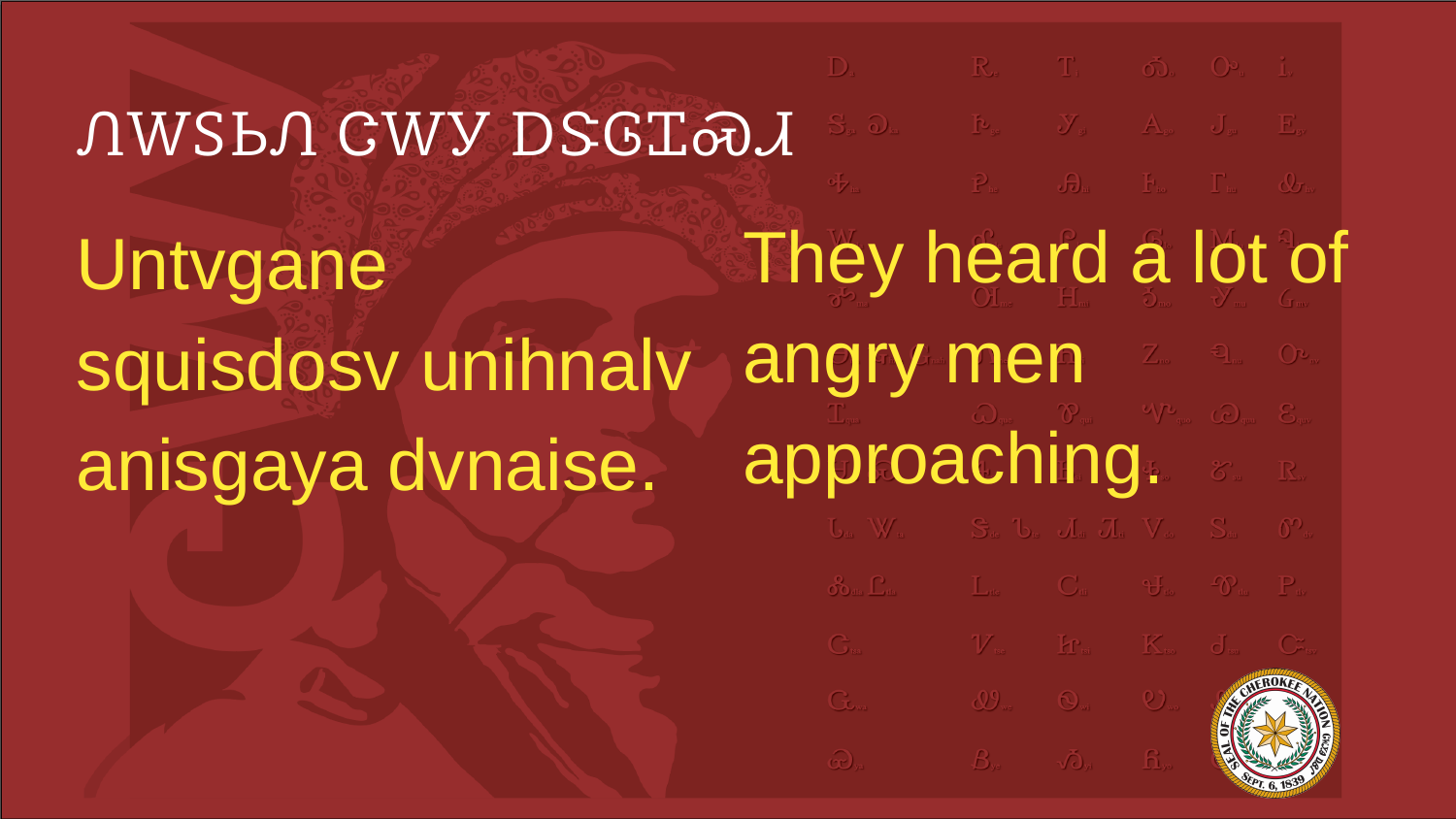

# ᏁᎳᏚᏏᏁ ᏣᎳᎩ ᎠᏕᎶᏆᏍᏗ
They heard a lot of angry men approaching.
Untvgane squisdosv unihnalv anisgaya dvnaise.